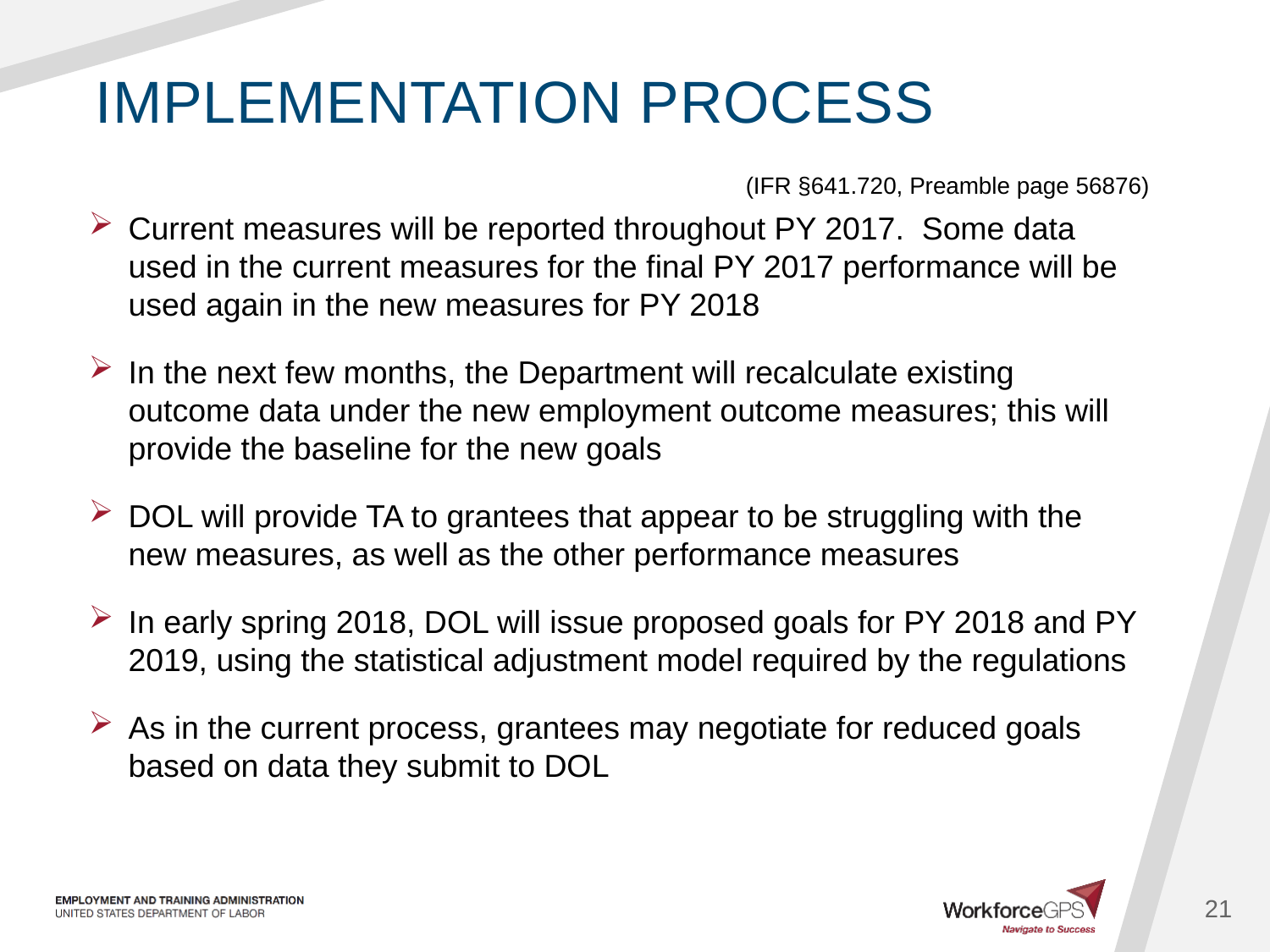

# Implementation Process                                                										(IFR §641.720, Preamble page 56876)
Current measures will be reported throughout PY 2017.  Some data used in the current measures for the final PY 2017 performance will be used again in the new measures for PY 2018

In the next few months, the Department will recalculate existing outcome data under the new employment outcome measures; this will provide the baseline for the new goals

DOL will provide TA to grantees that appear to be struggling with the new measures, as well as the other performance measures

In early spring 2018, DOL will issue proposed goals for PY 2018 and PY 2019, using the statistical adjustment model required by the regulations

As in the current process, grantees may negotiate for reduced goals based on data they submit to DOL
21